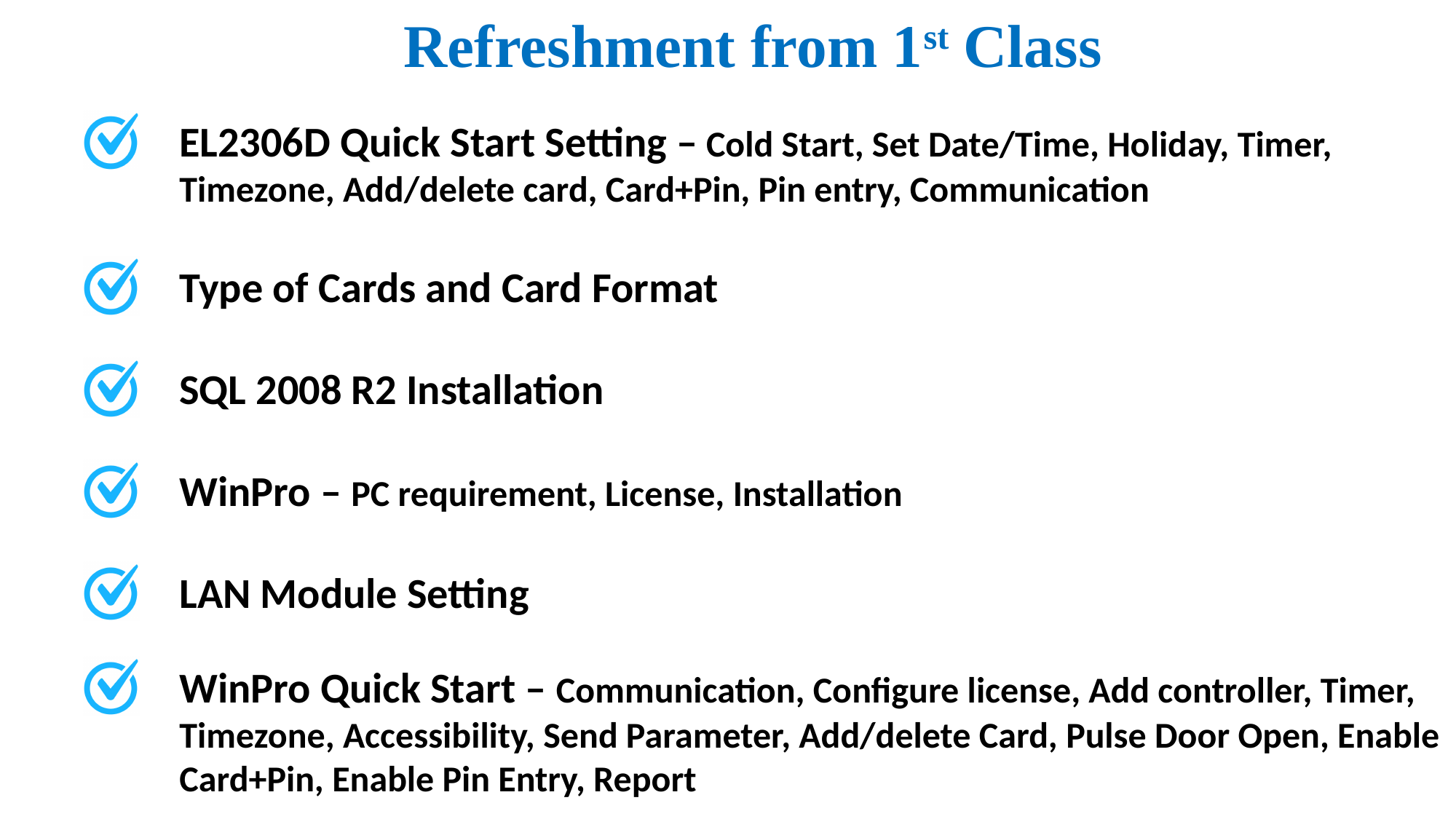

Refreshment from 1st Class
EL2306D Quick Start Setting – Cold Start, Set Date/Time, Holiday, Timer, Timezone, Add/delete card, Card+Pin, Pin entry, Communication
Type of Cards and Card Format
SQL 2008 R2 Installation
WinPro – PC requirement, License, Installation
LAN Module Setting

WinPro Quick Start – Communication, Configure license, Add controller, Timer, Timezone, Accessibility, Send Parameter, Add/delete Card, Pulse Door Open, Enable Card+Pin, Enable Pin Entry, Report